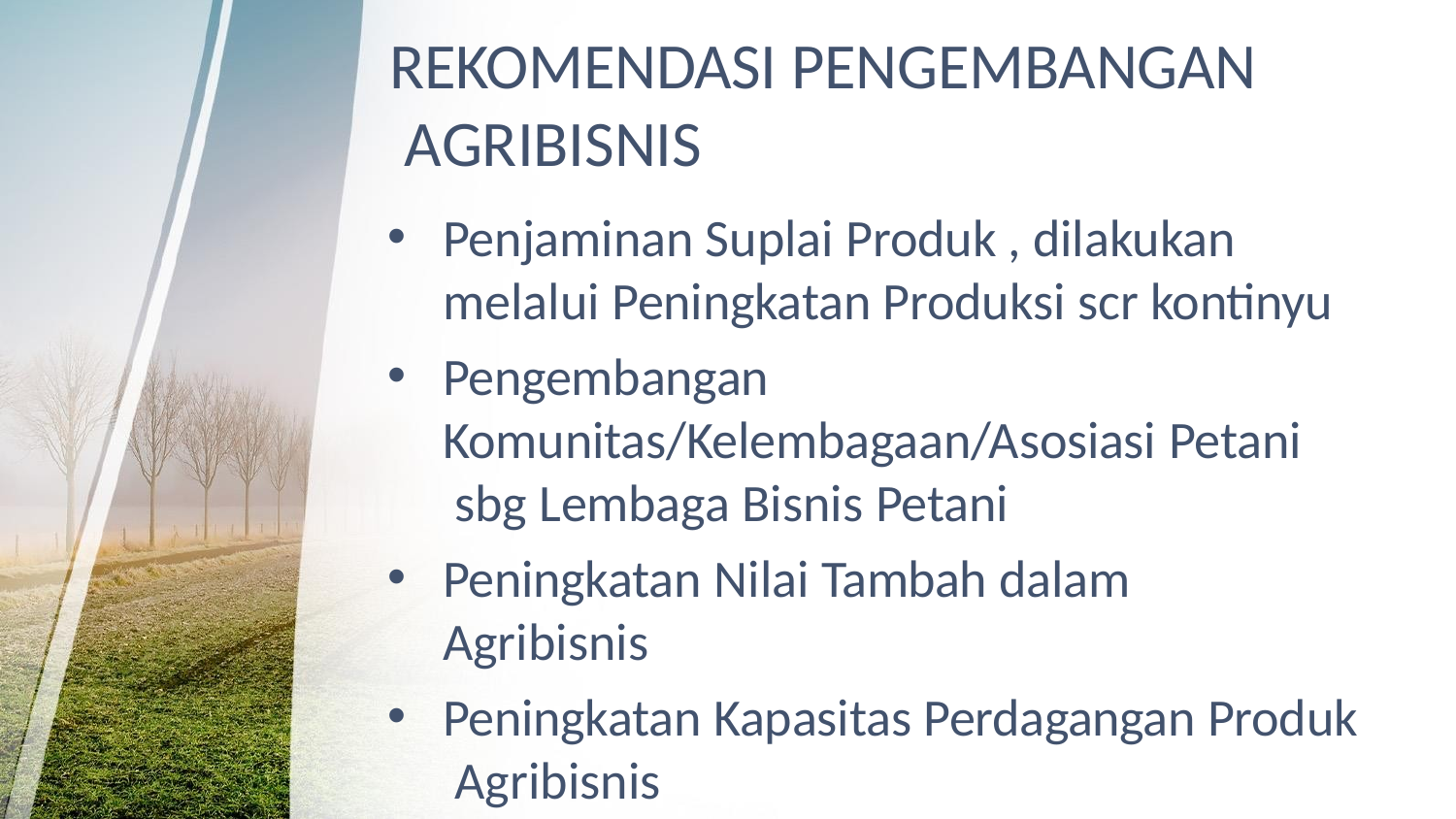

# REKOMENDASI PENGEMBANGAN  AGRIBISNIS
Penjaminan Suplai Produk , dilakukan  melalui Peningkatan Produksi scr kontinyu
Pengembangan  Komunitas/Kelembagaan/Asosiasi Petani  sbg Lembaga Bisnis Petani
Peningkatan Nilai Tambah dalam Agribisnis
Peningkatan Kapasitas Perdagangan Produk  Agribisnis